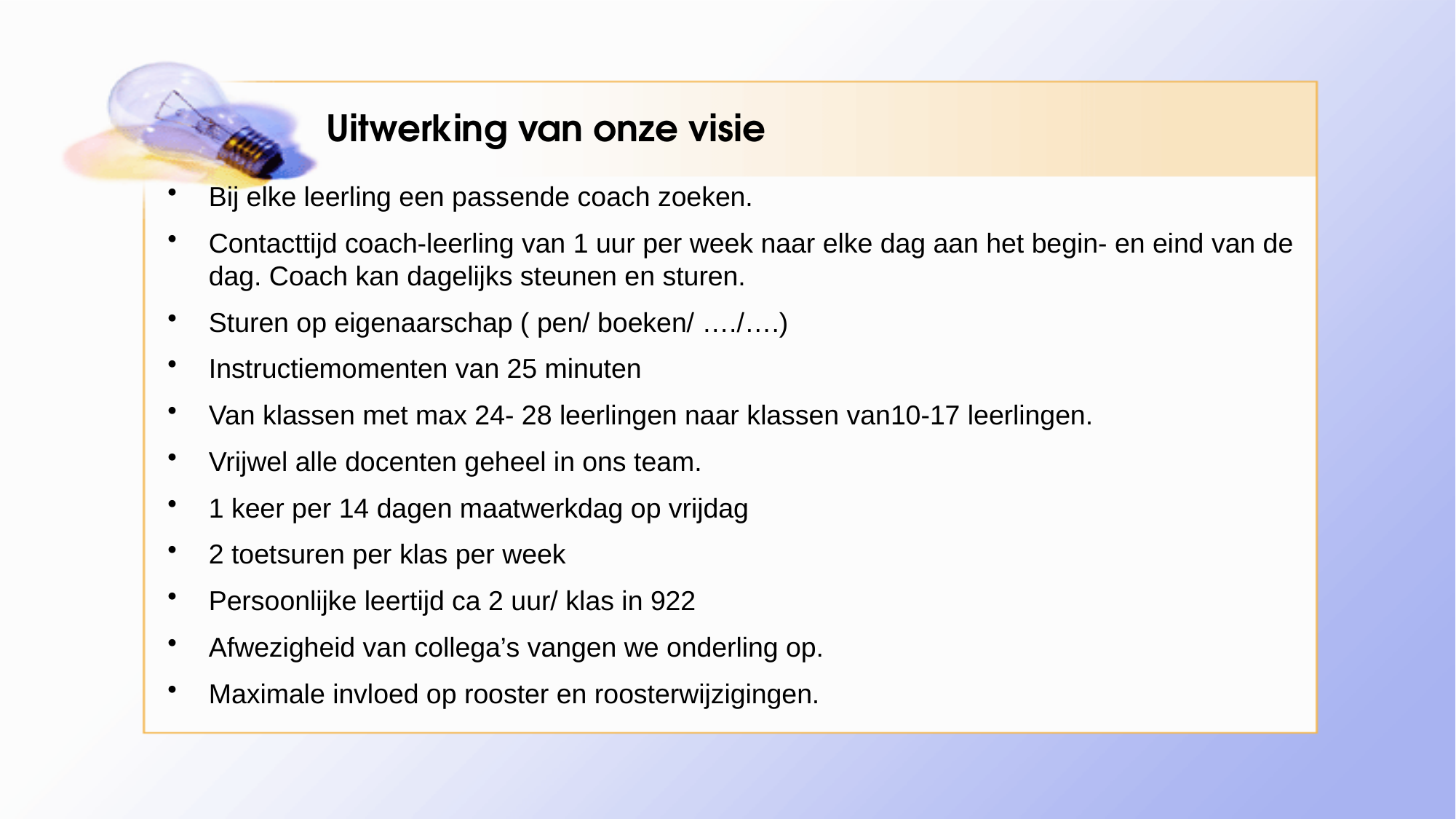

# Uitwerking van onze visie
Bij elke leerling een passende coach zoeken.
Contacttijd coach-leerling van 1 uur per week naar elke dag aan het begin- en eind van de dag. Coach kan dagelijks steunen en sturen.
Sturen op eigenaarschap ( pen/ boeken/ …./….)
Instructiemomenten van 25 minuten
Van klassen met max 24- 28 leerlingen naar klassen van10-17 leerlingen.
Vrijwel alle docenten geheel in ons team.
1 keer per 14 dagen maatwerkdag op vrijdag
2 toetsuren per klas per week
Persoonlijke leertijd ca 2 uur/ klas in 922
Afwezigheid van collega’s vangen we onderling op.
Maximale invloed op rooster en roosterwijzigingen.